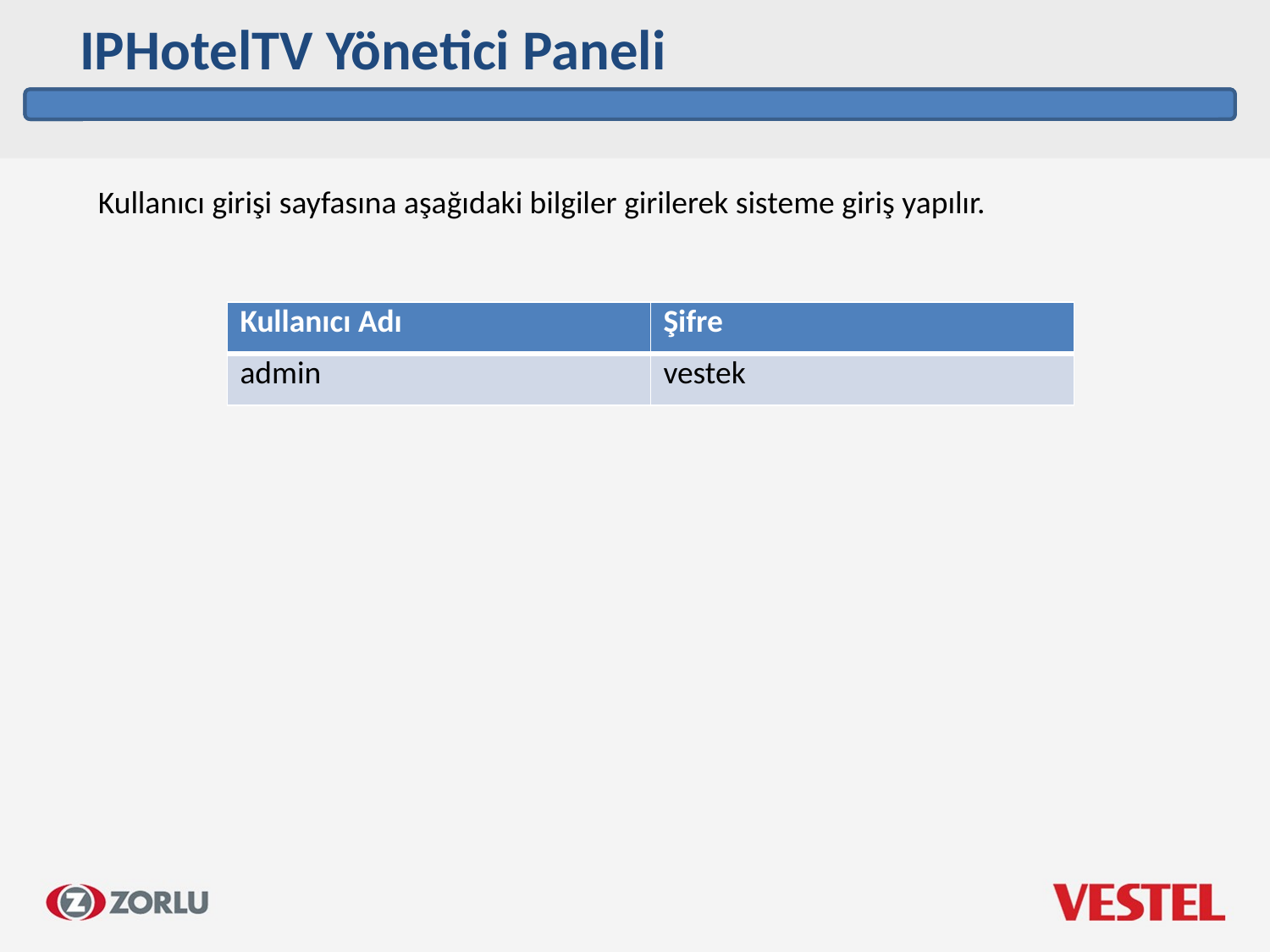

IPHotelTV Yönetici Paneli

Kullanıcı girişi sayfasına aşağıdaki bilgiler girilerek sisteme giriş yapılır.
| Kullanıcı Adı | Şifre |
| --- | --- |
| admin | vestek |

A0.3
6